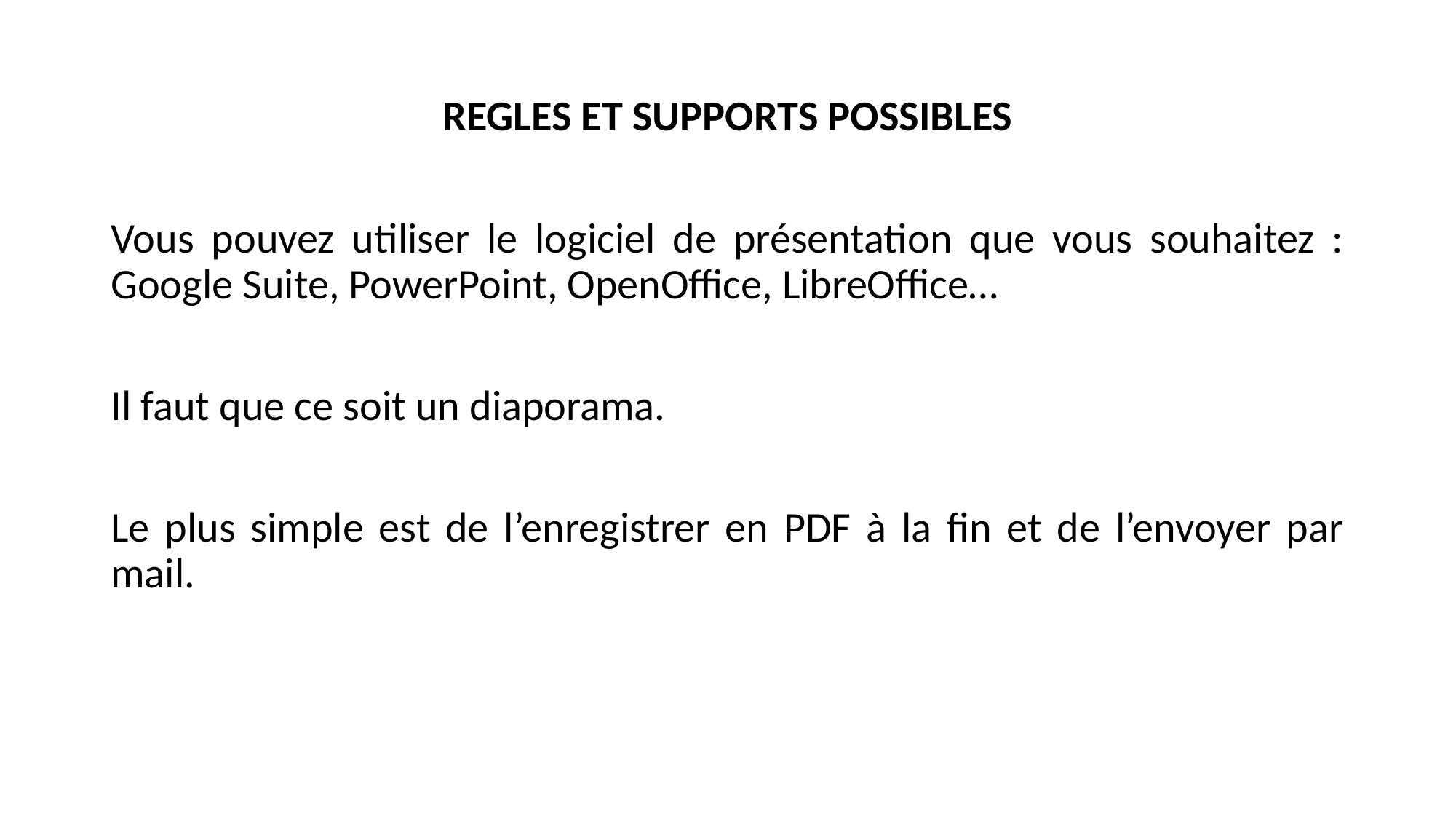

REGLES ET SUPPORTS POSSIBLES

Vous pouvez utiliser le logiciel de présentation que vous souhaitez : Google Suite, PowerPoint, OpenOffice, LibreOffice…

Il faut que ce soit un diaporama.

Le plus simple est de l’enregistrer en PDF à la fin et de l’envoyer par mail.